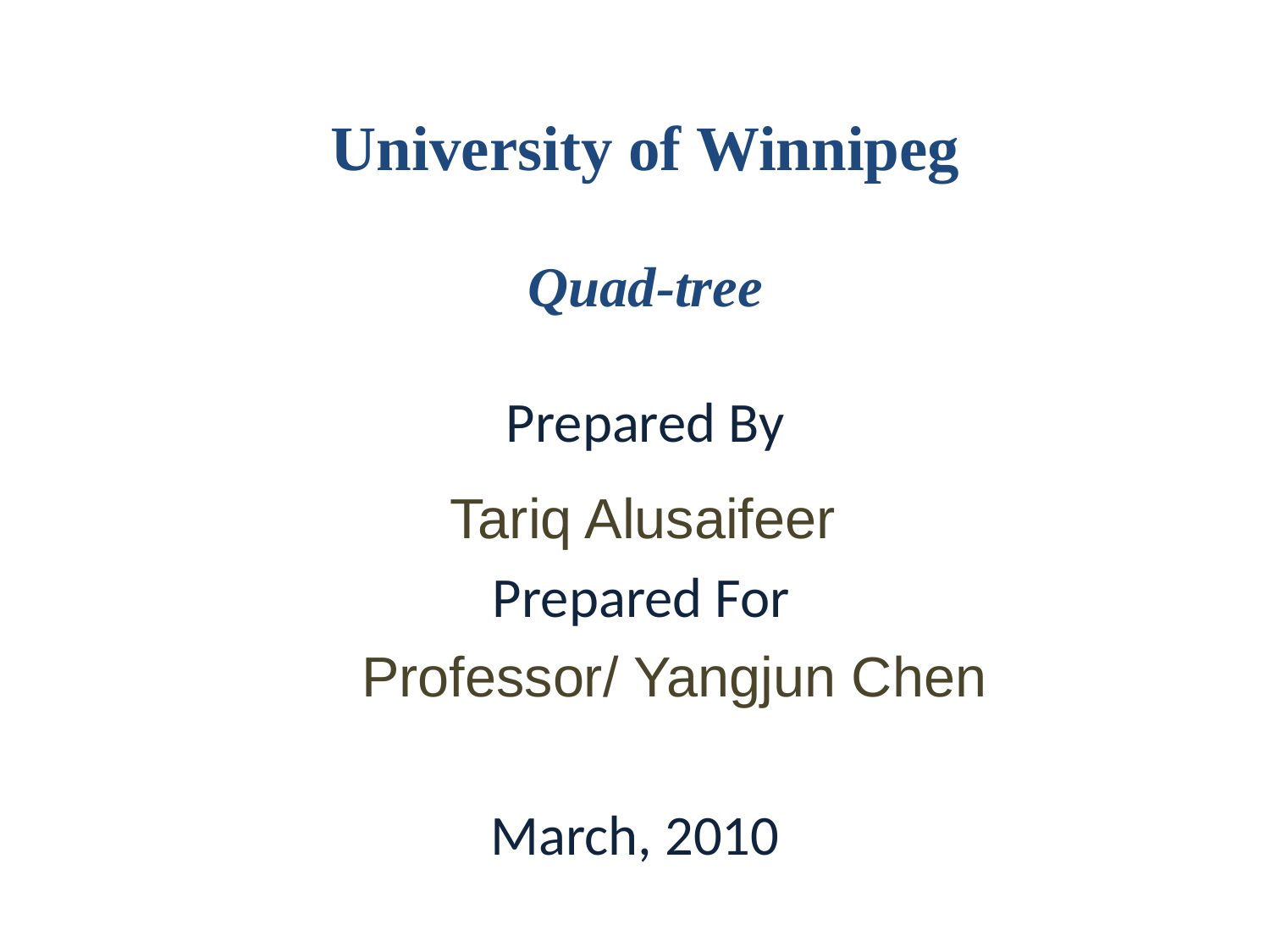

University of Winnipeg
Quad-tree
Prepared By
 Tariq Alusaifeer
 Prepared For
     Professor/ Yangjun Chen

March, 2010